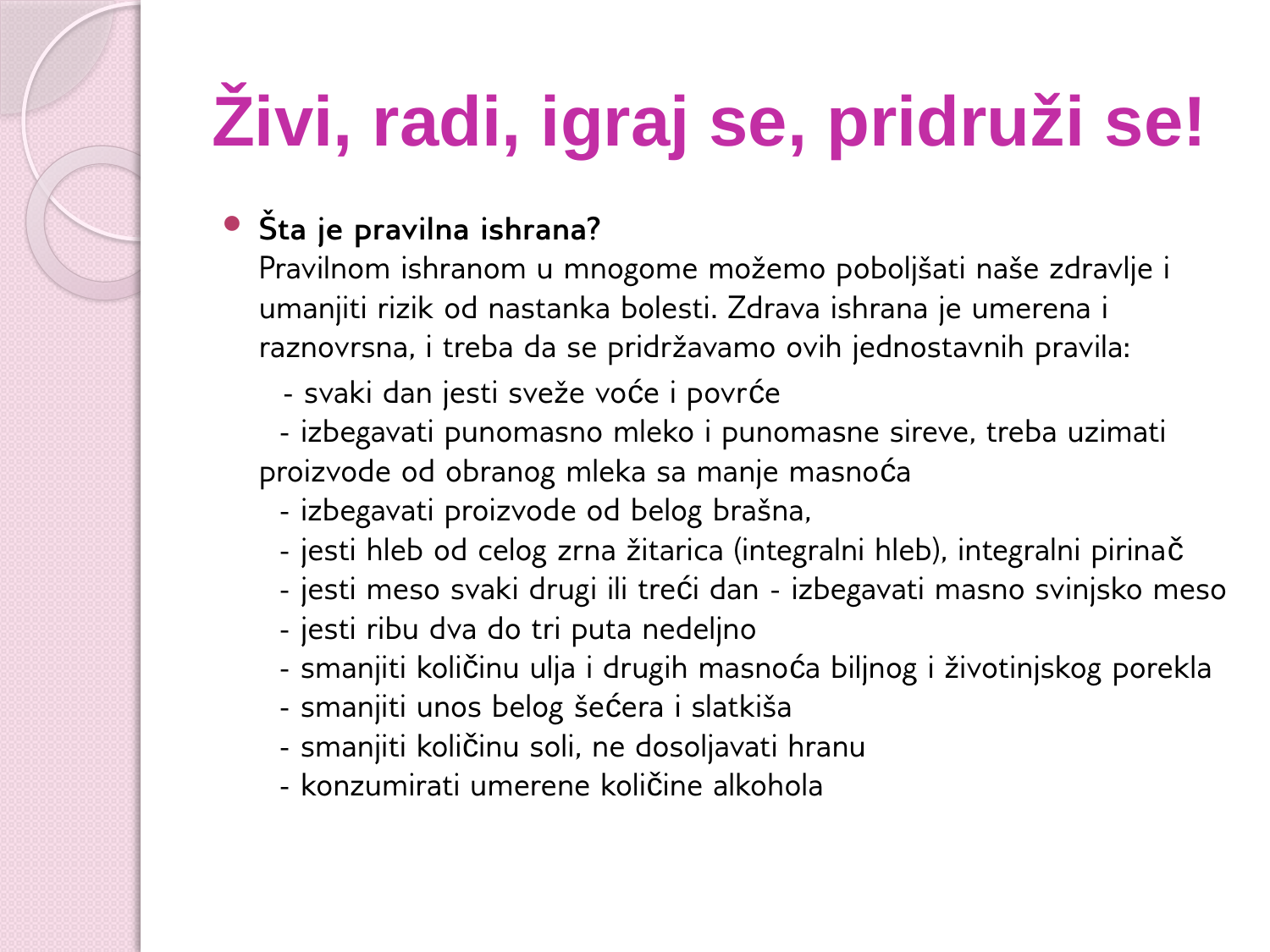

# Živi, radi, igraj se, pridruži se!
Šta je pravilna ishrana?
Pravilnom ishranom u mnogome možemo poboljšati naše zdravlje i umanjiti rizik od nastanka bolesti. Zdrava ishrana je umerena i raznovrsna, i treba da se pridržavamo ovih jednostavnih pravila:
      - svaki dan jesti sveže voće i povrće
  - izbegavati punomasno mleko i punomasne sireve, treba uzimati proizvode od obranog mleka sa manje masnoća
  - izbegavati proizvode od belog brašna,
  - jesti hleb od celog zrna žitarica (integralni hleb), integralni pirinač
  - jesti meso svaki drugi ili treći dan - izbegavati masno svinjsko meso
  - jesti ribu dva do tri puta nedeljno
  - smanjiti količinu ulja i drugih masnoća biljnog i životinjskog porekla
  - smanjiti unos belog šećera i slatkiša
  - smanjiti količinu soli, ne dosoljavati hranu
  - konzumirati umerene količine alkohola